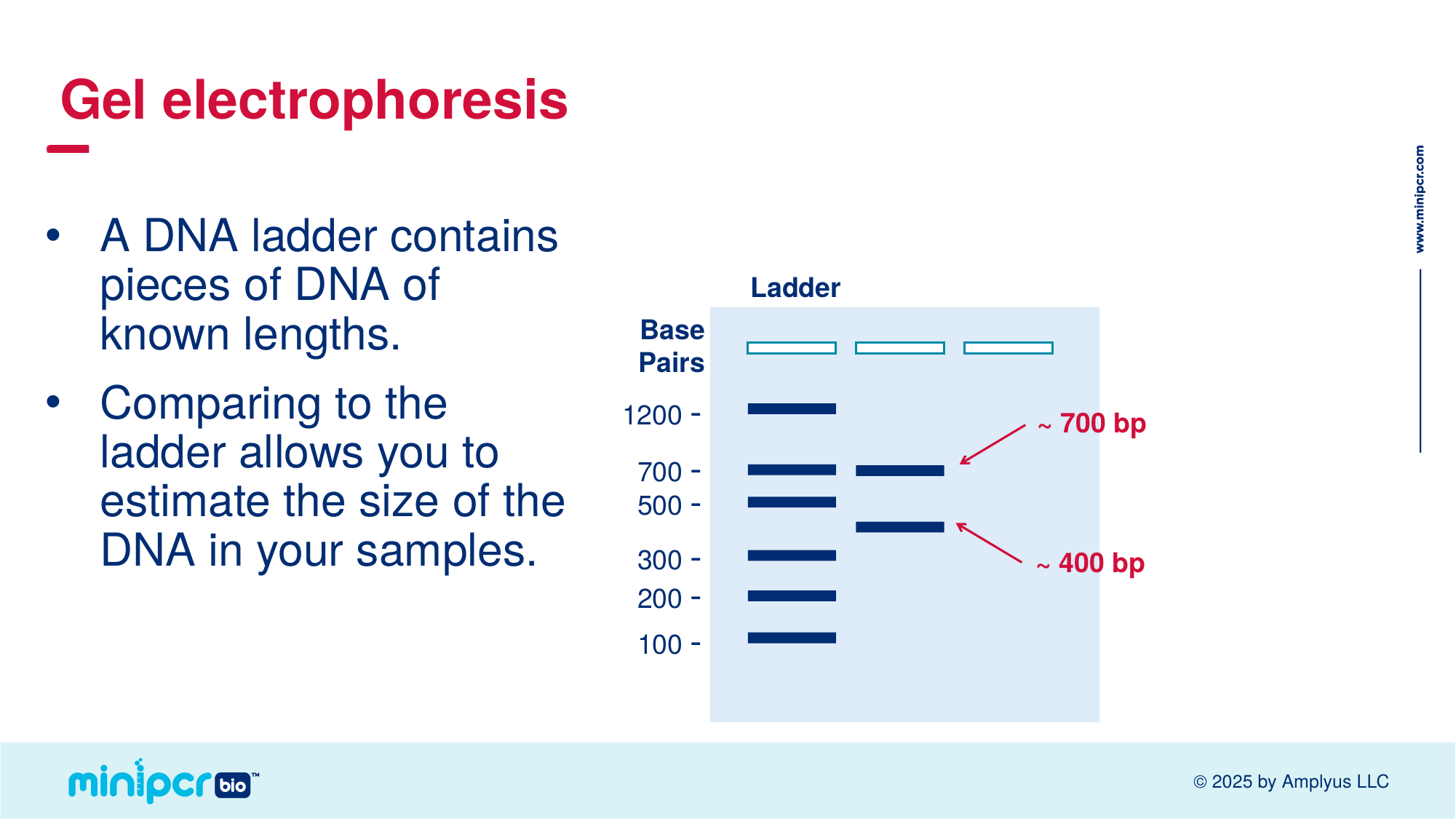

# Gel electrophoresis
A DNA ladder contains pieces of DNA of known lengths.
Comparing to the ladder allows you to estimate the size of the DNA in your samples.

Ladder
Base
Pairs
1200 -
700 -
500 -
300 -
200 -
100 -

~ 700 bp

~ 400 bp